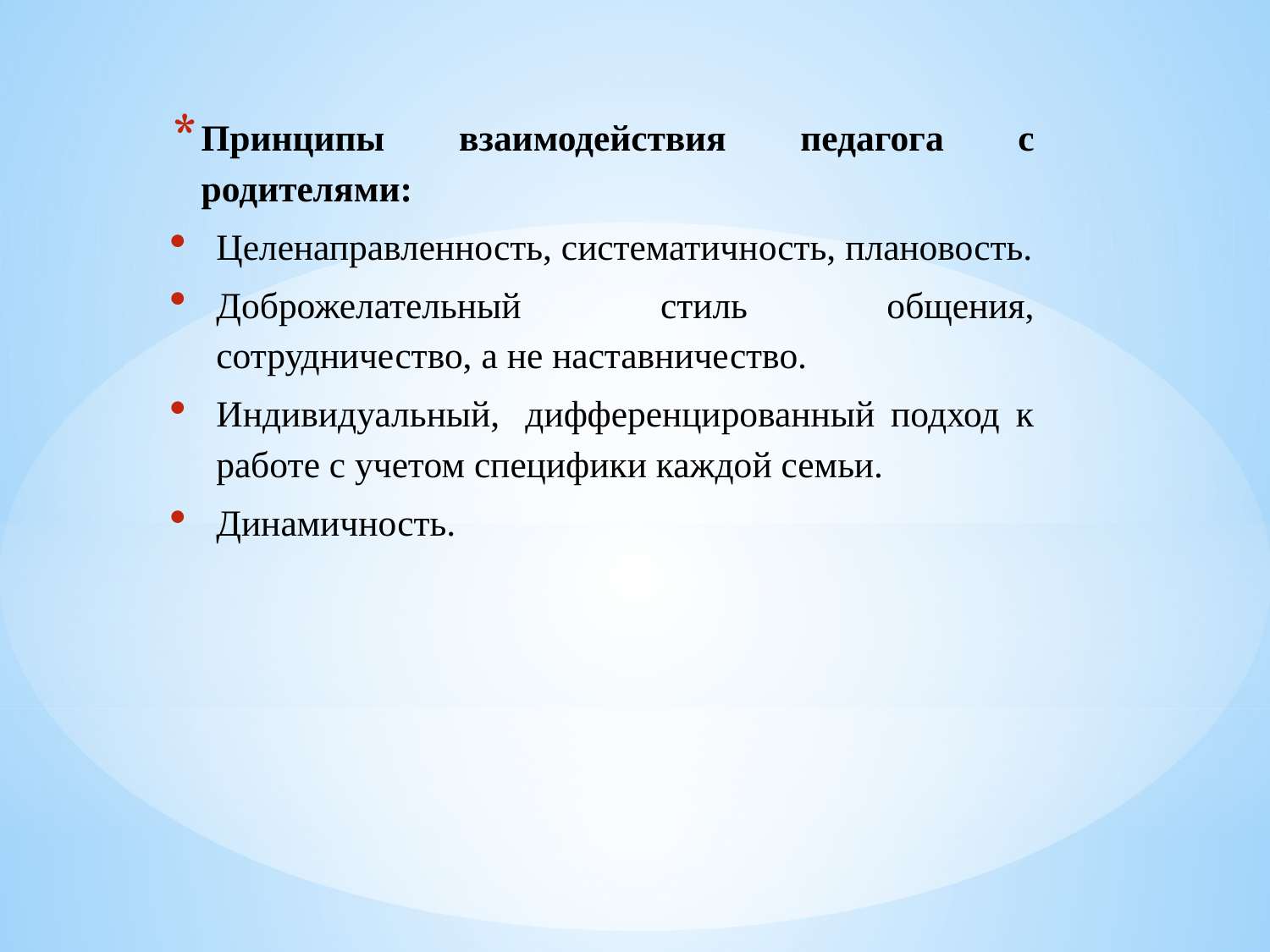

Принципы взаимодействия педагога с родителями:
Целенаправленность, систематичность, плановость.
Доброжелательный стиль общения, сотрудничество, а не наставничество.
Индивидуальный,  дифференцированный подход к работе с учетом специфики каждой семьи.
Динамичность.